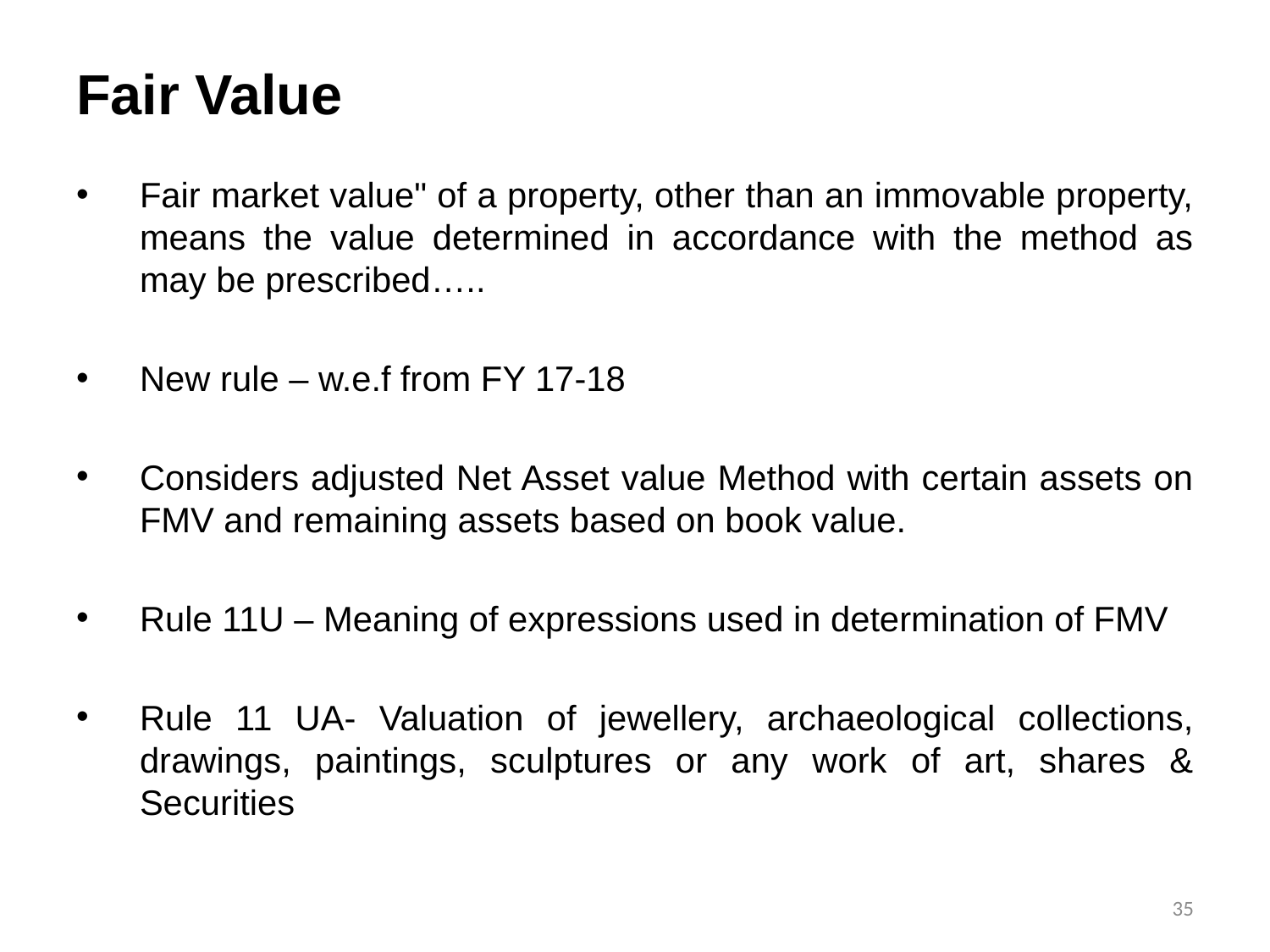

Fair Value
#
Fair market value" of a property, other than an immovable property, means the value determined in accordance with the method as may be prescribed…..

New rule – w.e.f from FY 17-18

Considers adjusted Net Asset value Method with certain assets on FMV and remaining assets based on book value.

Rule 11U – Meaning of expressions used in determination of FMV

Rule 11 UA- Valuation of jewellery, archaeological collections, drawings, paintings, sculptures or any work of art, shares & Securities
35